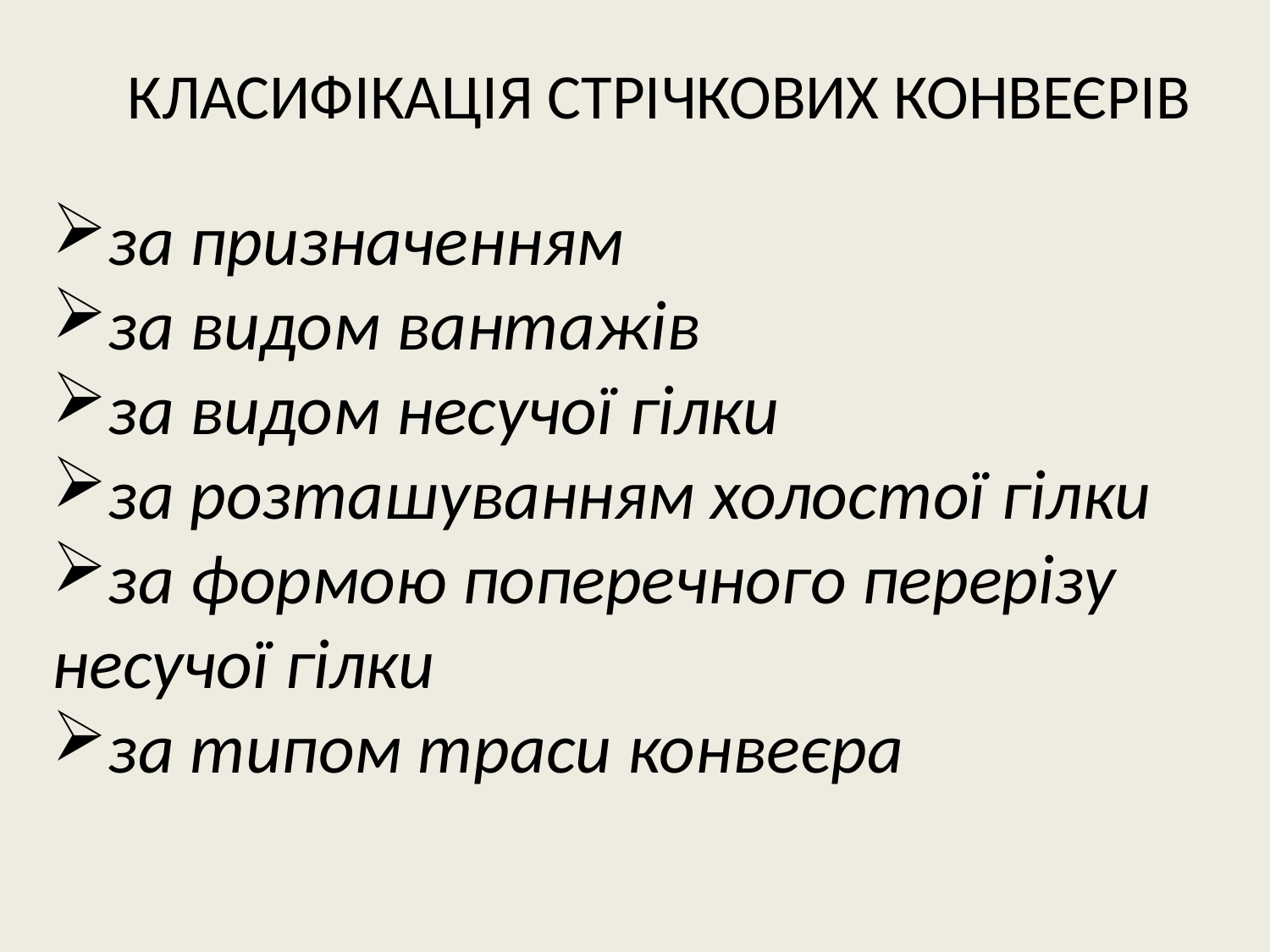

КЛАСИФІКАЦІЯ СТРІЧКОВИХ КОНВЕЄРІВ
за призначенням
за видом вантажів
за видом несучої гілки
за розташуванням холостої гілки
за формою поперечного перерізу несучої гілки
за типом траси конвеєра